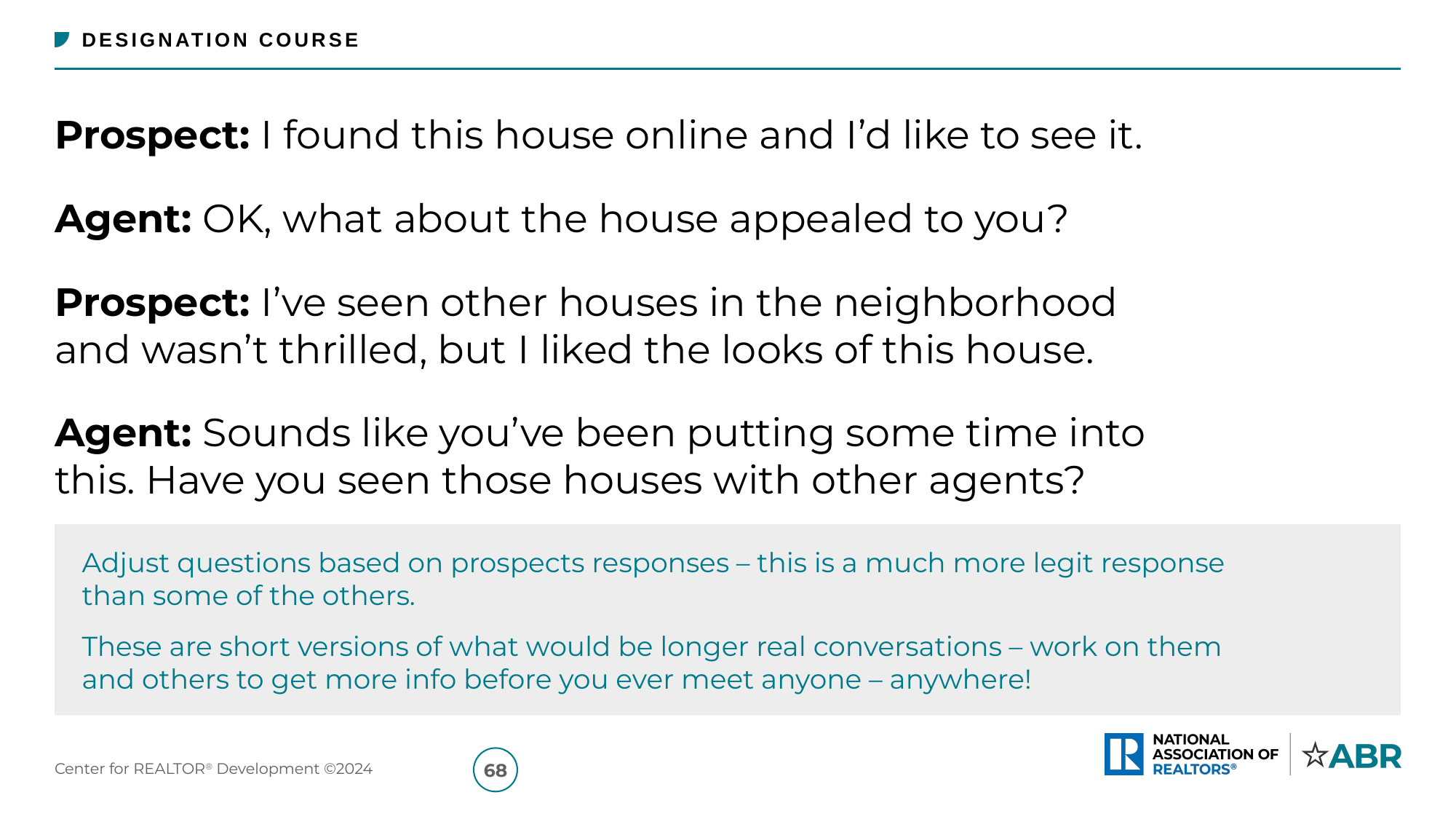

Prospect: I found this house online and I’d like to see it.
Agent: OK, what about the house appealed to you?
Prospect: I’ve seen other houses in the neighborhood
and wasn’t thrilled, but I liked the looks of this house.
Agent: Sounds like you’ve been putting some time into
this. Have you seen those houses with other agents?
Adjust questions based on prospects responses – this is a much more legit response
than some of the others.
These are short versions of what would be longer real conversations – work on them
and others to get more info before you ever meet anyone – anywhere!
68
Center for REALTOR® Development ©2024